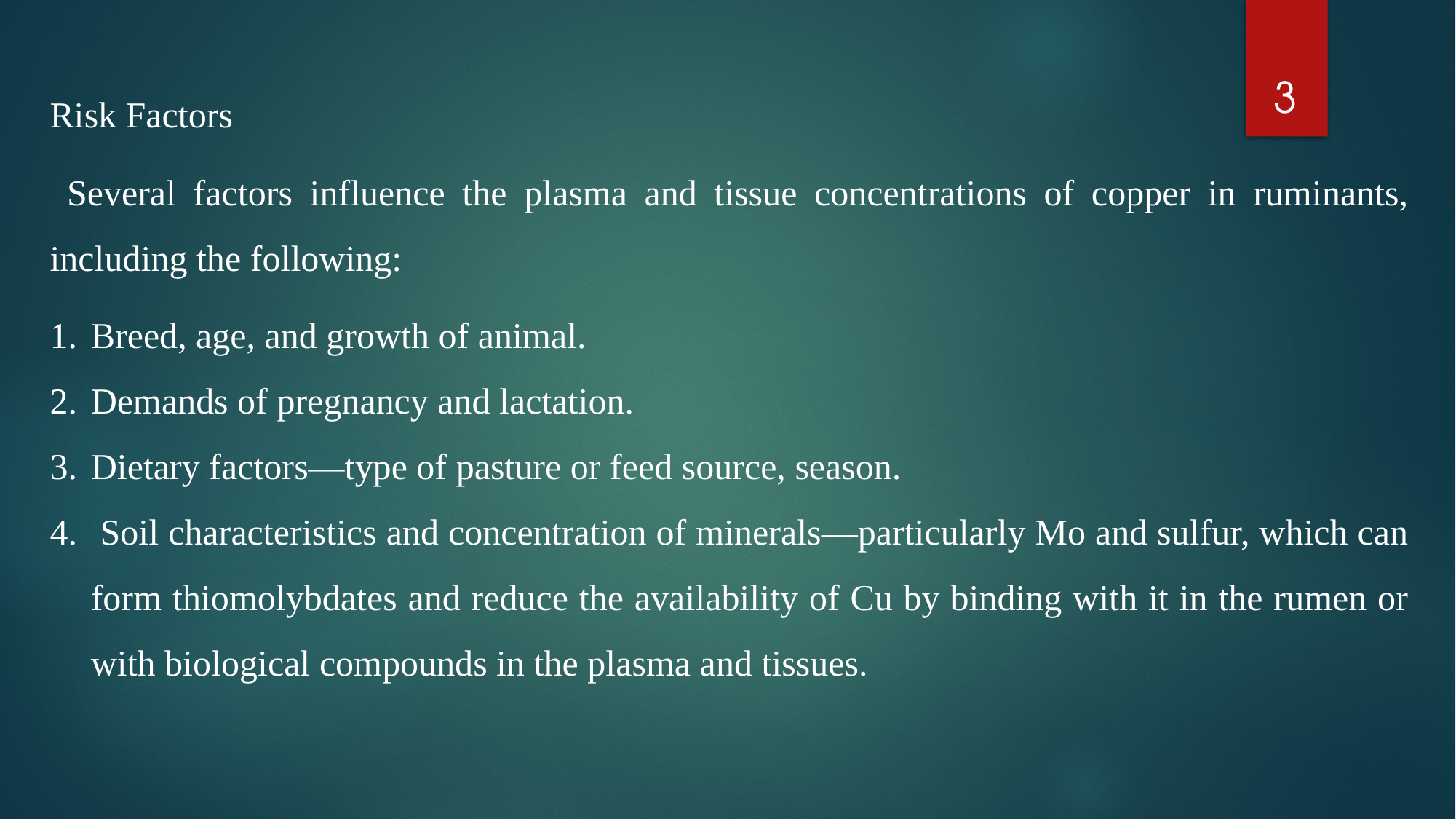

3
Risk Factors
 Several factors influence the plasma and tissue concentrations of copper in ruminants, including the following:
Breed, age, and growth of animal.
Demands of pregnancy and lactation.
Dietary factors—type of pasture or feed source, season.
 Soil characteristics and concentration of minerals—particularly Mo and sulfur, which can form thiomolybdates and reduce the availability of Cu by binding with it in the rumen or with biological compounds in the plasma and tissues.